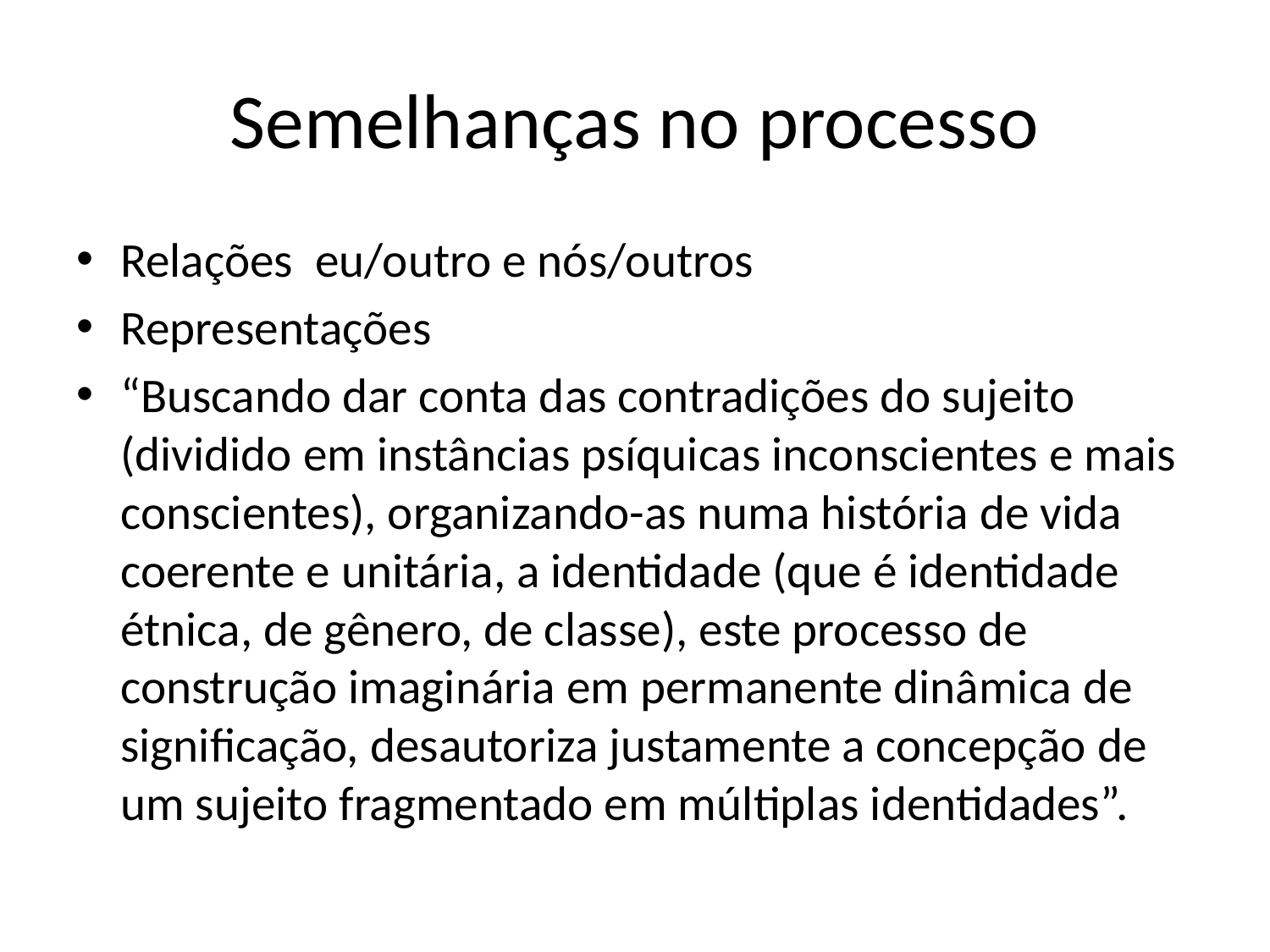

# Semelhanças no processo
Relações  eu/outro e nós/outros
Representações
“Buscando dar conta das contradições do sujeito (dividido em instâncias psíquicas inconscientes e mais conscientes), organizando-as numa história de vida coerente e unitária, a identidade (que é identidade étnica, de gênero, de classe), este processo de construção imaginária em permanente dinâmica de significação, desautoriza justamente a concepção de um sujeito fragmentado em múltiplas identidades”.